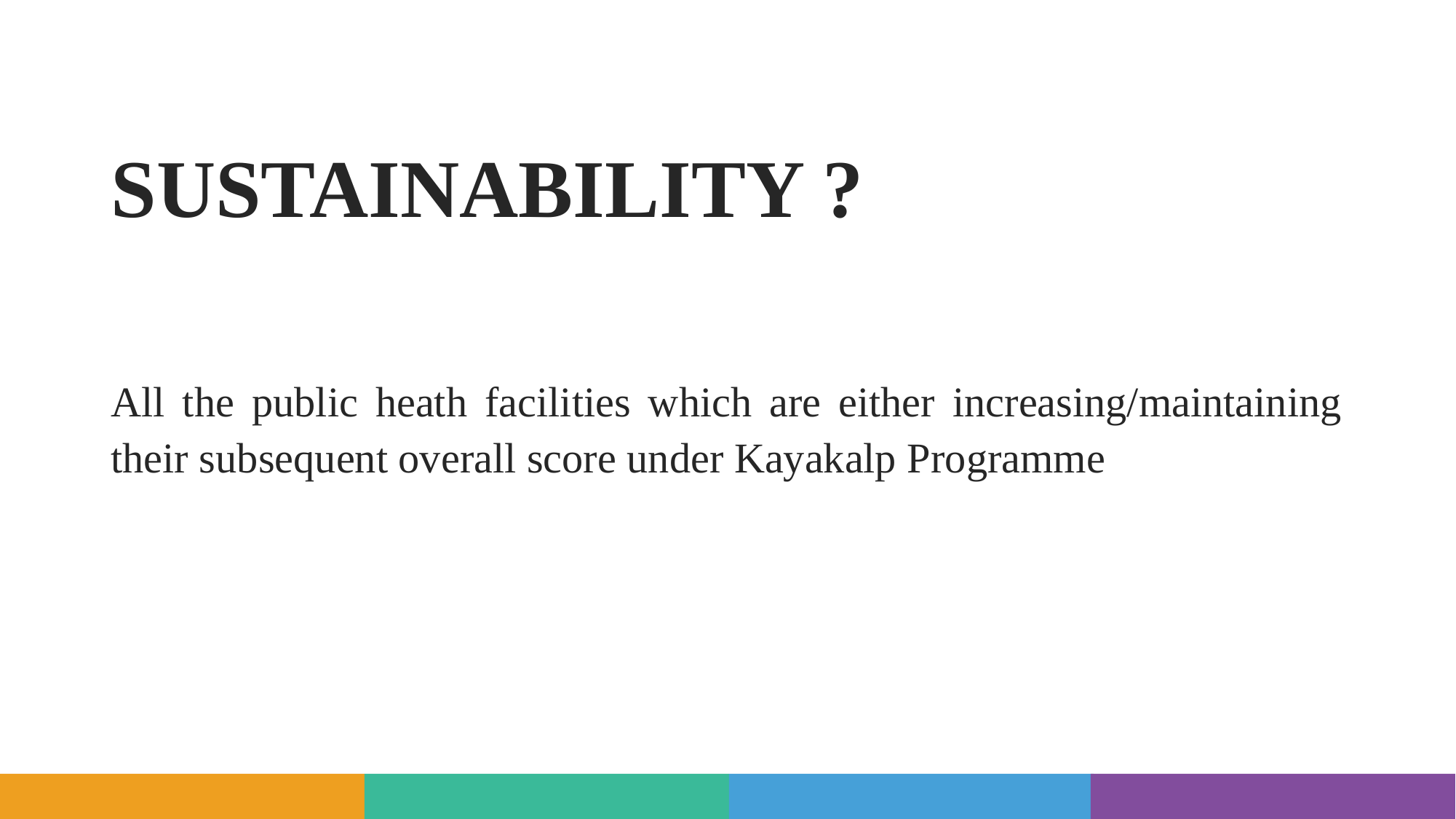

SUSTAINABILITY ?

All the public heath facilities which are either increasing/maintaining their subsequent overall score under Kayakalp Programme